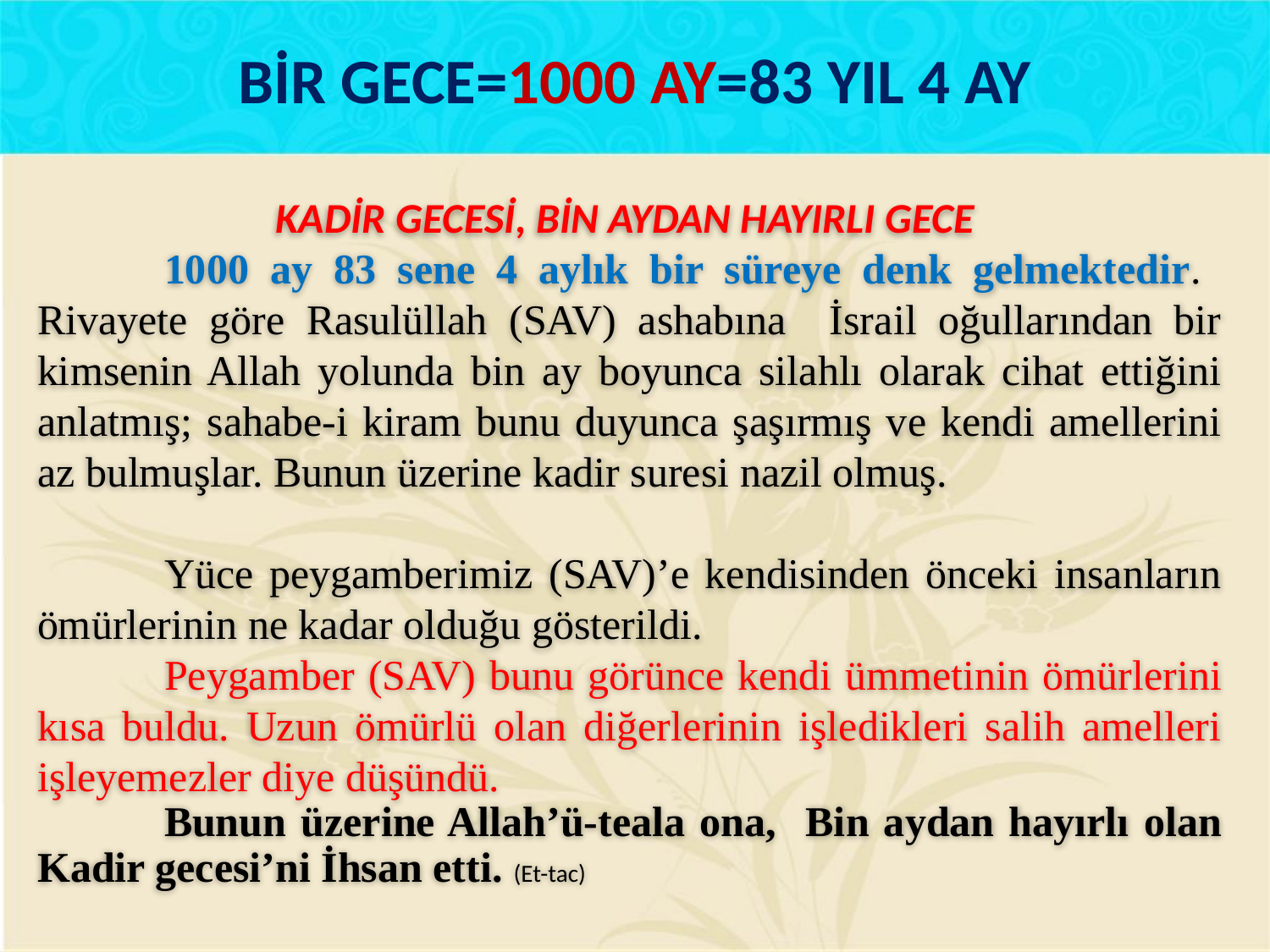

BİR GECE=1000 AY=83 YIL 4 AY
KADİR GECESİ, BİN AYDAN HAYIRLI GECE
	1000 ay 83 sene 4 aylık bir süreye denk gelmektedir.  Rivayete göre Rasulüllah (SAV) ashabına  İsrail oğullarından bir kimsenin Allah yolunda bin ay boyunca silahlı olarak cihat ettiğini anlatmış; sahabe-i kiram bunu duyunca şaşırmış ve kendi amellerini az bulmuşlar. Bunun üzerine kadir suresi nazil olmuş.

	Yüce peygamberimiz (SAV)’e kendisinden önceki insanların ömürlerinin ne kadar olduğu gösterildi.
	Peygamber (SAV) bunu görünce kendi ümmetinin ömürlerini kısa buldu. Uzun ömürlü olan diğerlerinin işledikleri salih amelleri işleyemezler diye düşündü.
	Bunun üzerine Allah’ü-teala ona,  Bin aydan hayırlı olan Kadir gecesi’ni İhsan etti. (Et-tac)